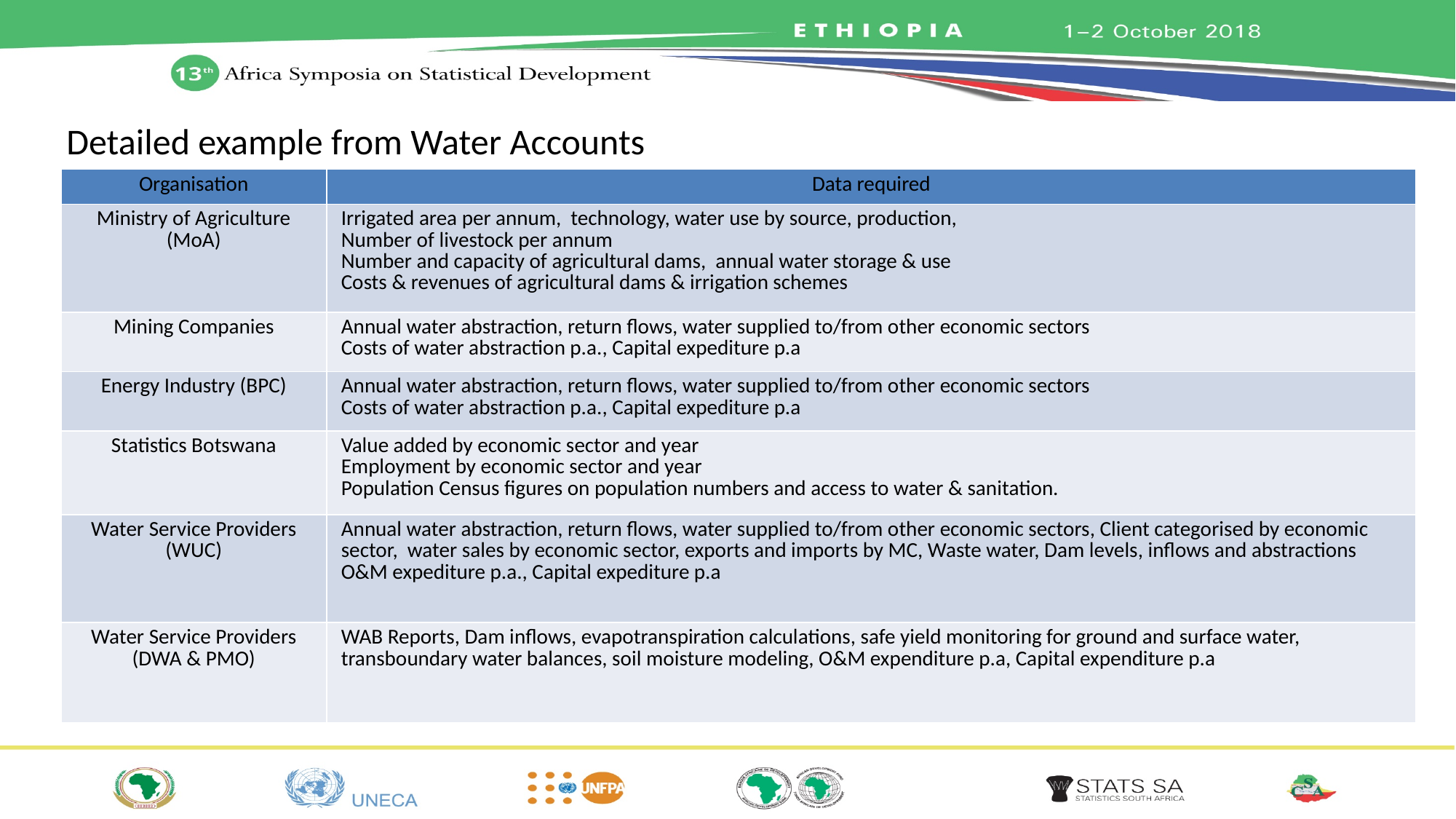

Detailed example from Water Accounts
| Organisation | Data required |
| --- | --- |
| Ministry of Agriculture (MoA) | Irrigated area per annum, technology, water use by source, production, Number of livestock per annum Number and capacity of agricultural dams, annual water storage & use Costs & revenues of agricultural dams & irrigation schemes |
| Mining Companies | Annual water abstraction, return flows, water supplied to/from other economic sectors Costs of water abstraction p.a., Capital expediture p.a |
| Energy Industry (BPC) | Annual water abstraction, return flows, water supplied to/from other economic sectors Costs of water abstraction p.a., Capital expediture p.a |
| Statistics Botswana | Value added by economic sector and year Employment by economic sector and year Population Census figures on population numbers and access to water & sanitation. |
| Water Service Providers (WUC) | Annual water abstraction, return flows, water supplied to/from other economic sectors, Client categorised by economic sector, water sales by economic sector, exports and imports by MC, Waste water, Dam levels, inflows and abstractions O&M expediture p.a., Capital expediture p.a |
| Water Service Providers (DWA & PMO) | WAB Reports, Dam inflows, evapotranspiration calculations, safe yield monitoring for ground and surface water, transboundary water balances, soil moisture modeling, O&M expenditure p.a, Capital expenditure p.a |